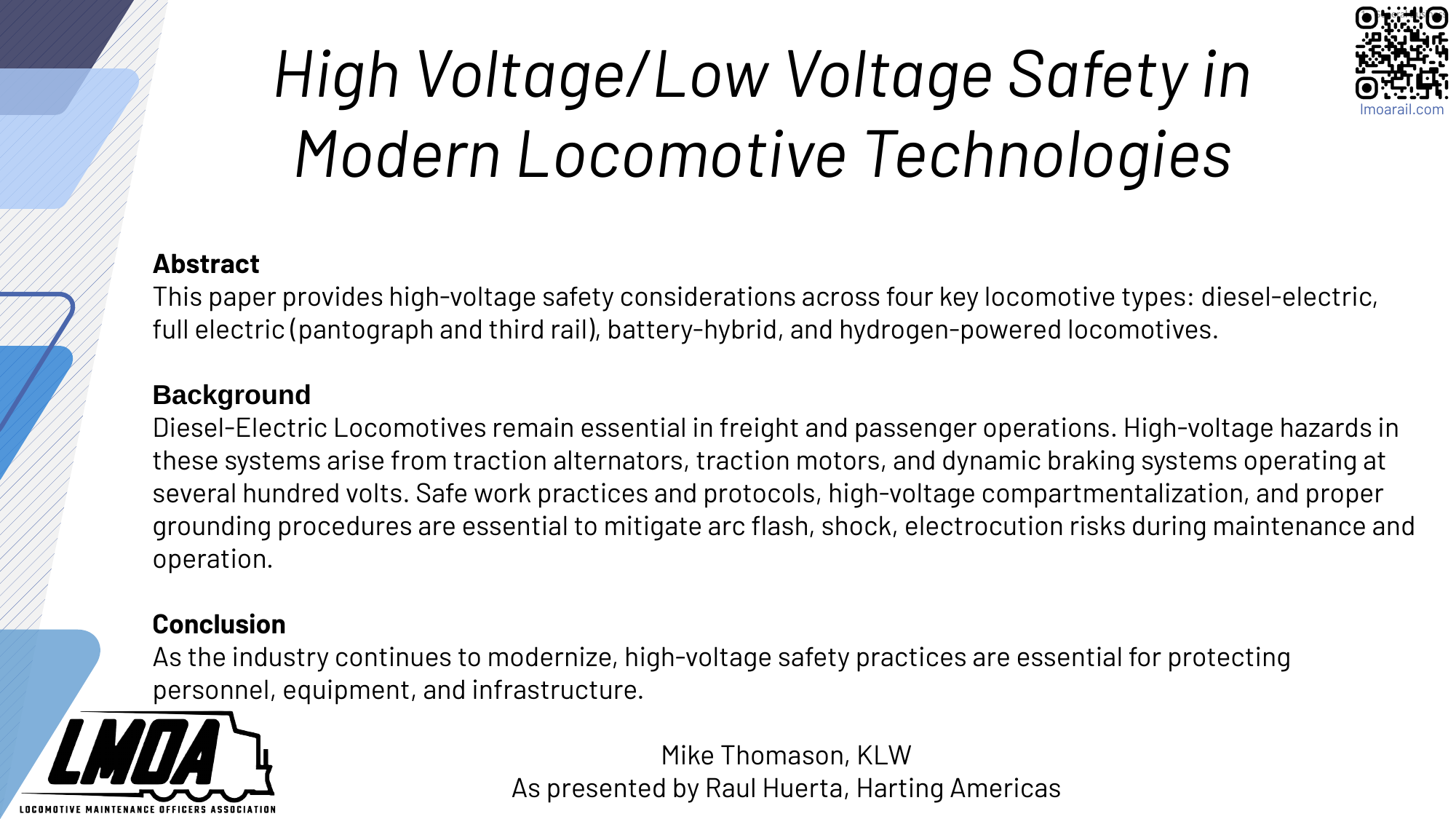

High Voltage/Low Voltage Safety in Modern Locomotive Technologies
Abstract
This paper provides high-voltage safety considerations across four key locomotive types: diesel-electric, full electric (pantograph and third rail), battery-hybrid, and hydrogen-powered locomotives.

Background
Diesel-Electric Locomotives remain essential in freight and passenger operations. High-voltage hazards in these systems arise from traction alternators, traction motors, and dynamic braking systems operating at several hundred volts. Safe work practices and protocols, high-voltage compartmentalization, and proper grounding procedures are essential to mitigate arc flash, shock, electrocution risks during maintenance and operation.

Conclusion
As the industry continues to modernize, high-voltage safety practices are essential for protecting personnel, equipment, and infrastructure.

Mike Thomason, KLW
As presented by Raul Huerta, Harting Americas